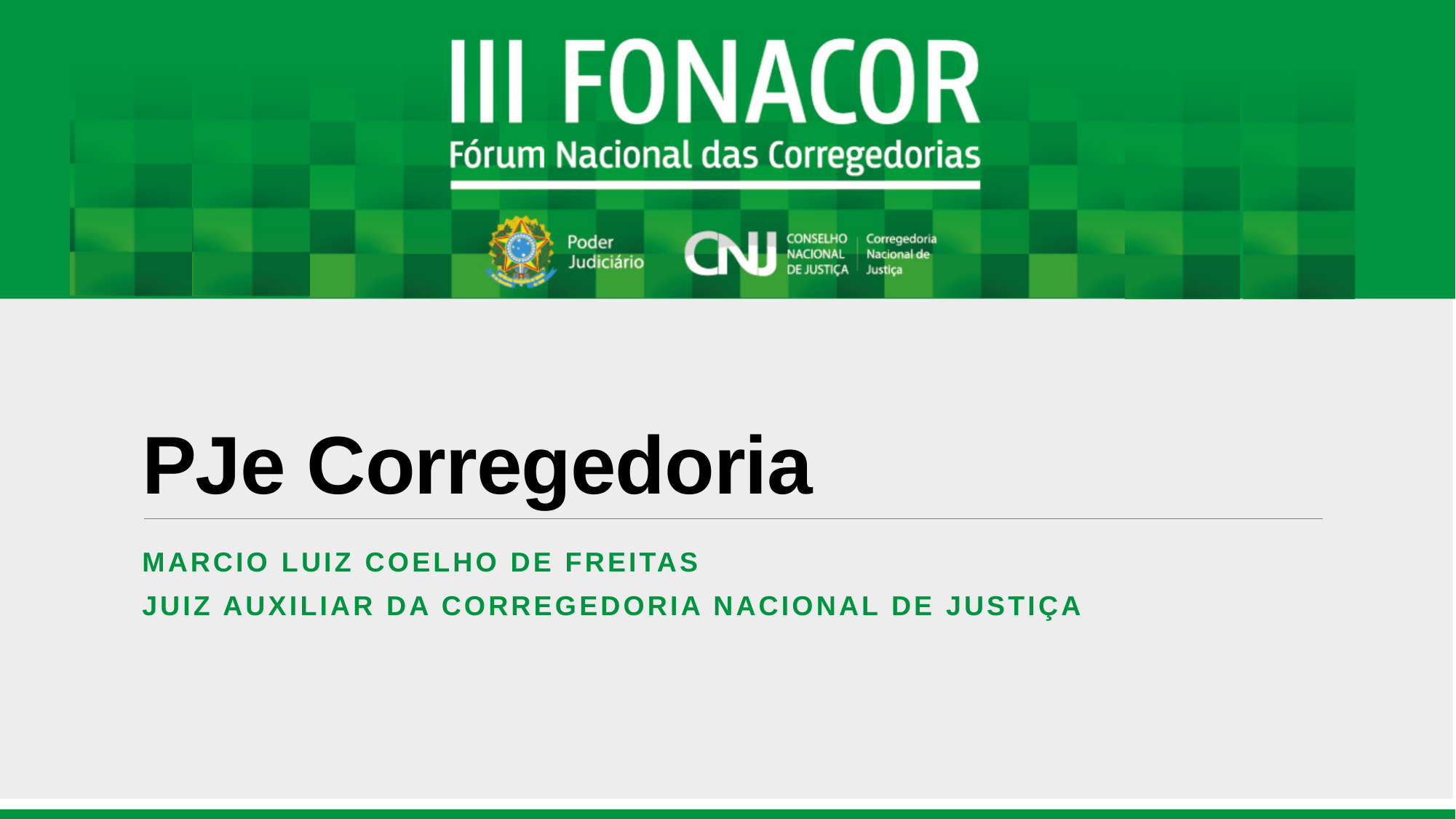

# PJe Corregedoria
MArcio Luiz Coelho de Freitas
Juiz auxiliar da Corregedoria Nacional de Justiça